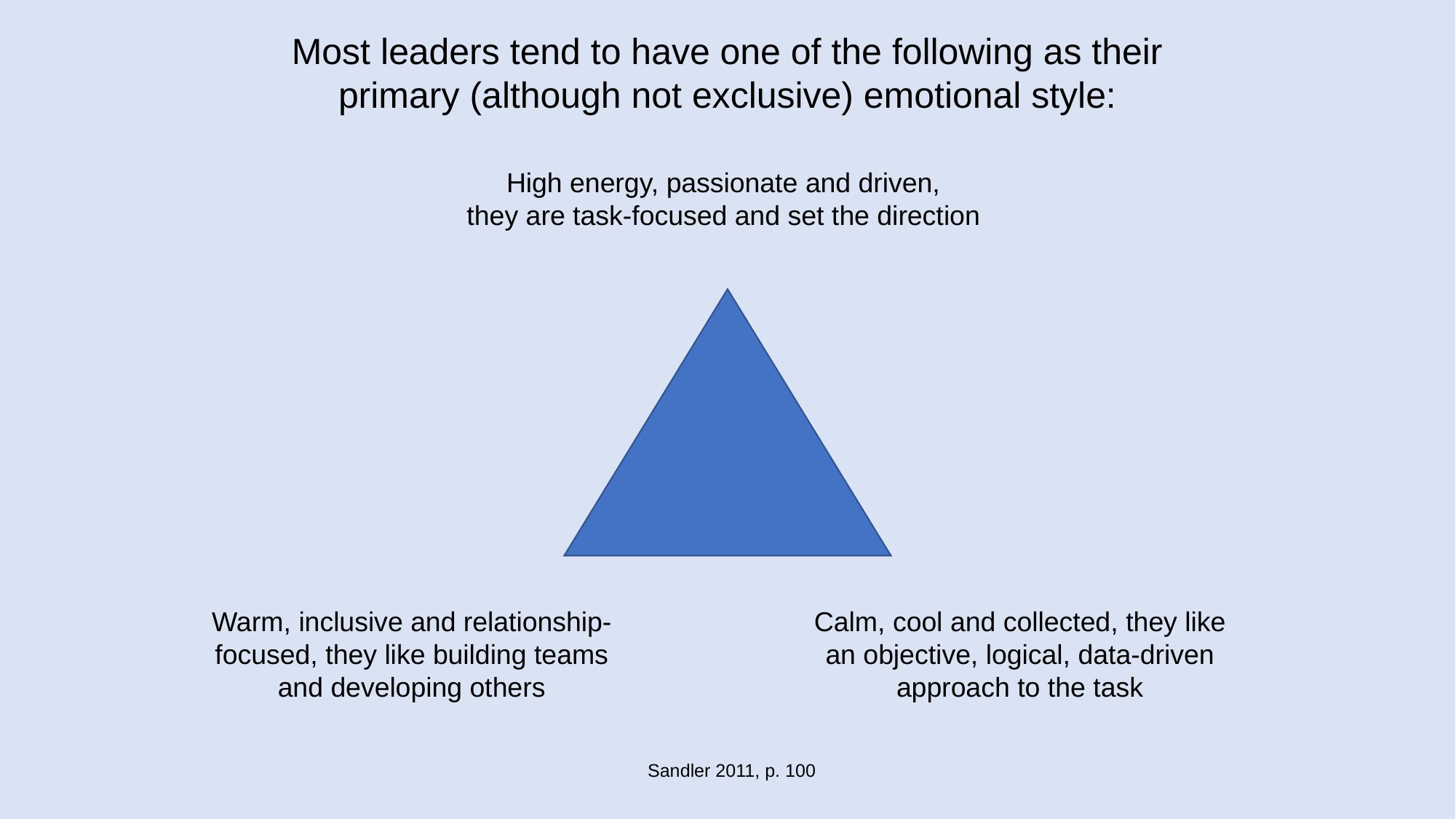

Most leaders tend to have one of the following as their
primary (although not exclusive) emotional style:
High energy, passionate and driven,
they are task-focused and set the direction

Warm, inclusive and relationship-focused, they like building teams and developing others
Calm, cool and collected, they like an objective, logical, data-driven approach to the task
Sandler 2011, p. 100